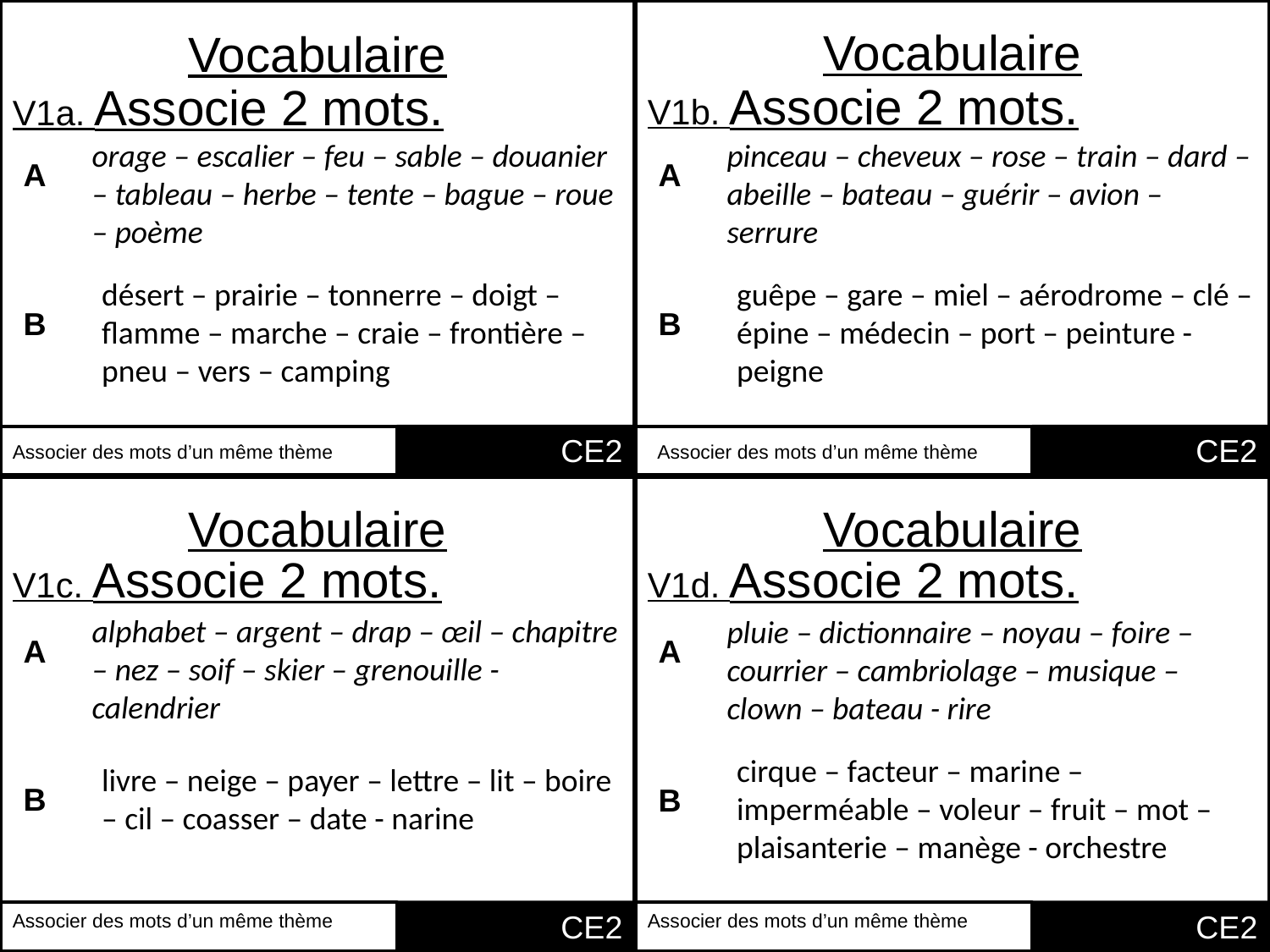

Vocabulaire
Vocabulaire
V1b. Associe 2 mots.
V1a. Associe 2 mots.
orage – escalier – feu – sable – douanier – tableau – herbe – tente – bague – roue – poème
pinceau – cheveux – rose – train – dard – abeille – bateau – guérir – avion – serrure
A
A
désert – prairie – tonnerre – doigt – flamme – marche – craie – frontière – pneu – vers – camping
guêpe – gare – miel – aérodrome – clé – épine – médecin – port – peinture - peigne
B
B
CE2

CE2

Associer des mots d’un même thème
Associer des mots d’un même thème

Vocabulaire
Vocabulaire
V1c. Associe 2 mots.
V1d. Associe 2 mots.
alphabet – argent – drap – œil – chapitre – nez – soif – skier – grenouille - calendrier
pluie – dictionnaire – noyau – foire – courrier – cambriolage – musique – clown – bateau - rire
A
A
cirque – facteur – marine – imperméable – voleur – fruit – mot – plaisanterie – manège - orchestre
livre – neige – payer – lettre – lit – boire – cil – coasser – date - narine
B
B
CE2

CE2

Associer des mots d’un même thème
Associer des mots d’un même thème